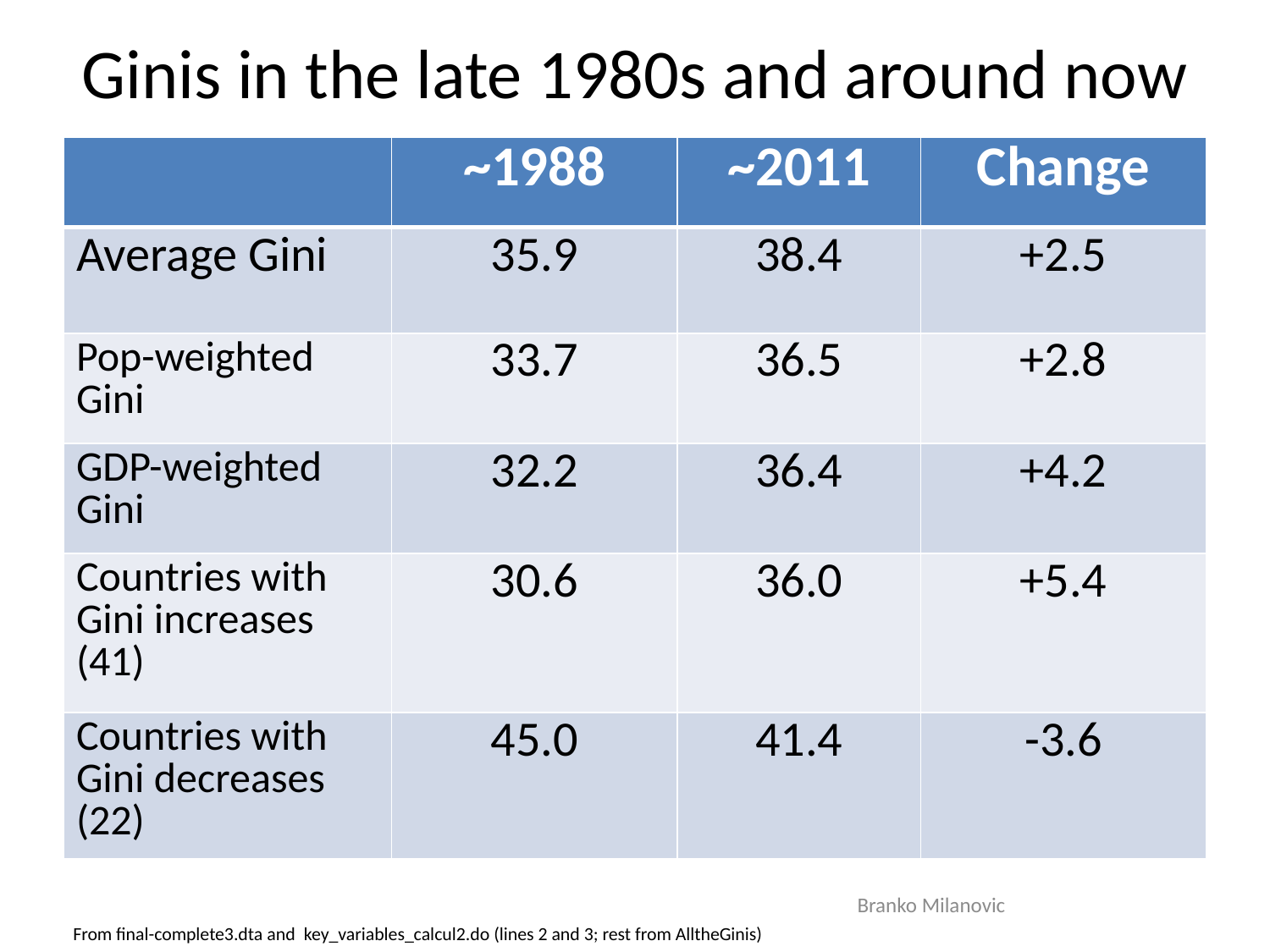

# Ginis in the late 1980s and around now
|  | ~1988 | ~2011 | Change |
| --- | --- | --- | --- |
| Average Gini | 35.9 | 38.4 | +2.5 |
| Pop-weighted Gini | 33.7 | 36.5 | +2.8 |
| GDP-weighted Gini | 32.2 | 36.4 | +4.2 |
| Countries with Gini increases (41) | 30.6 | 36.0 | +5.4 |
| Countries with Gini decreases (22) | 45.0 | 41.4 | -3.6 |
Branko Milanovic
From final-complete3.dta and  key_variables_calcul2.do (lines 2 and 3; rest from AlltheGinis)